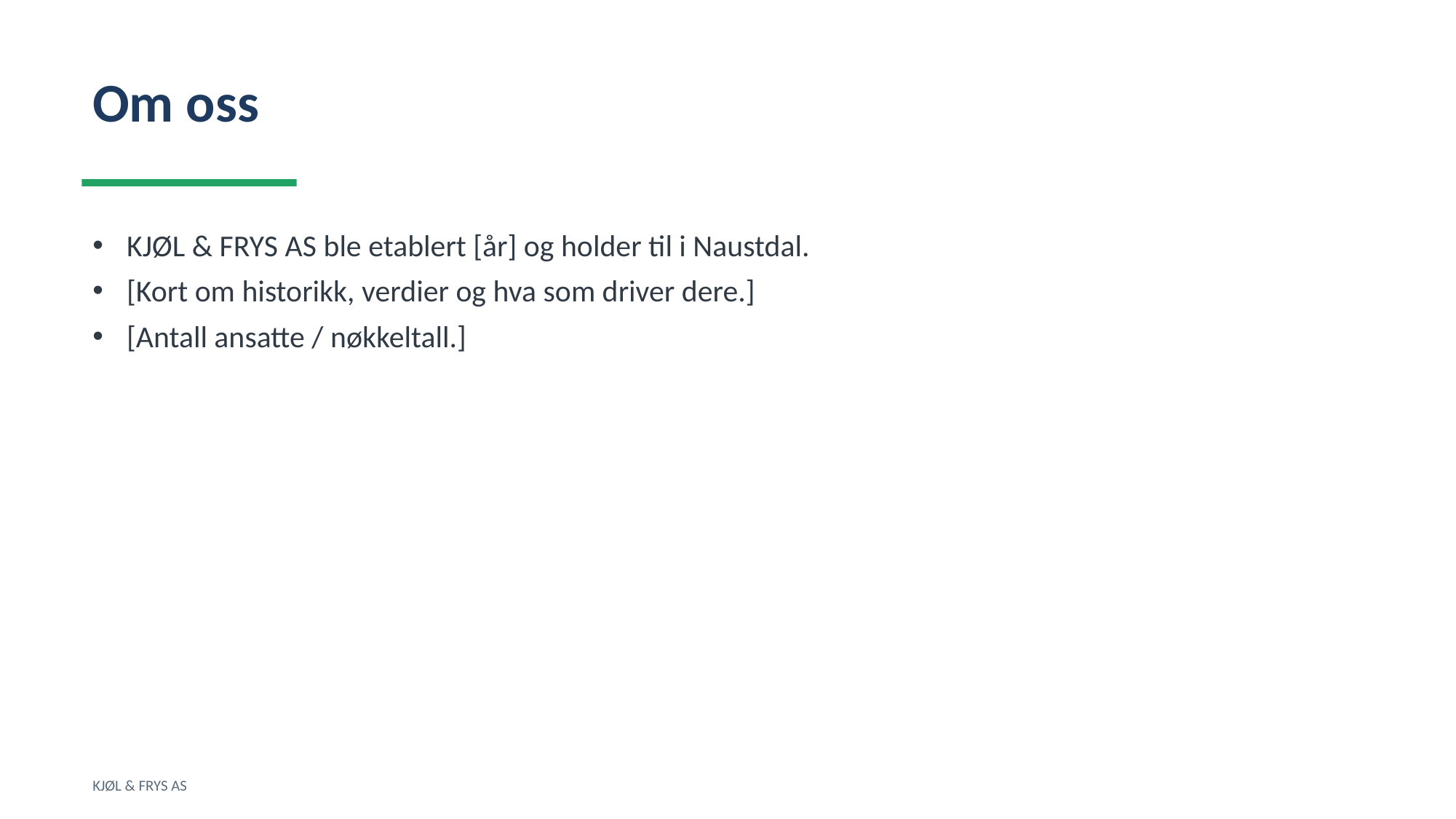

Om oss

KJØL & FRYS AS ble etablert [år] og holder til i Naustdal.
[Kort om historikk, verdier og hva som driver dere.]
[Antall ansatte / nøkkeltall.]
KJØL & FRYS AS